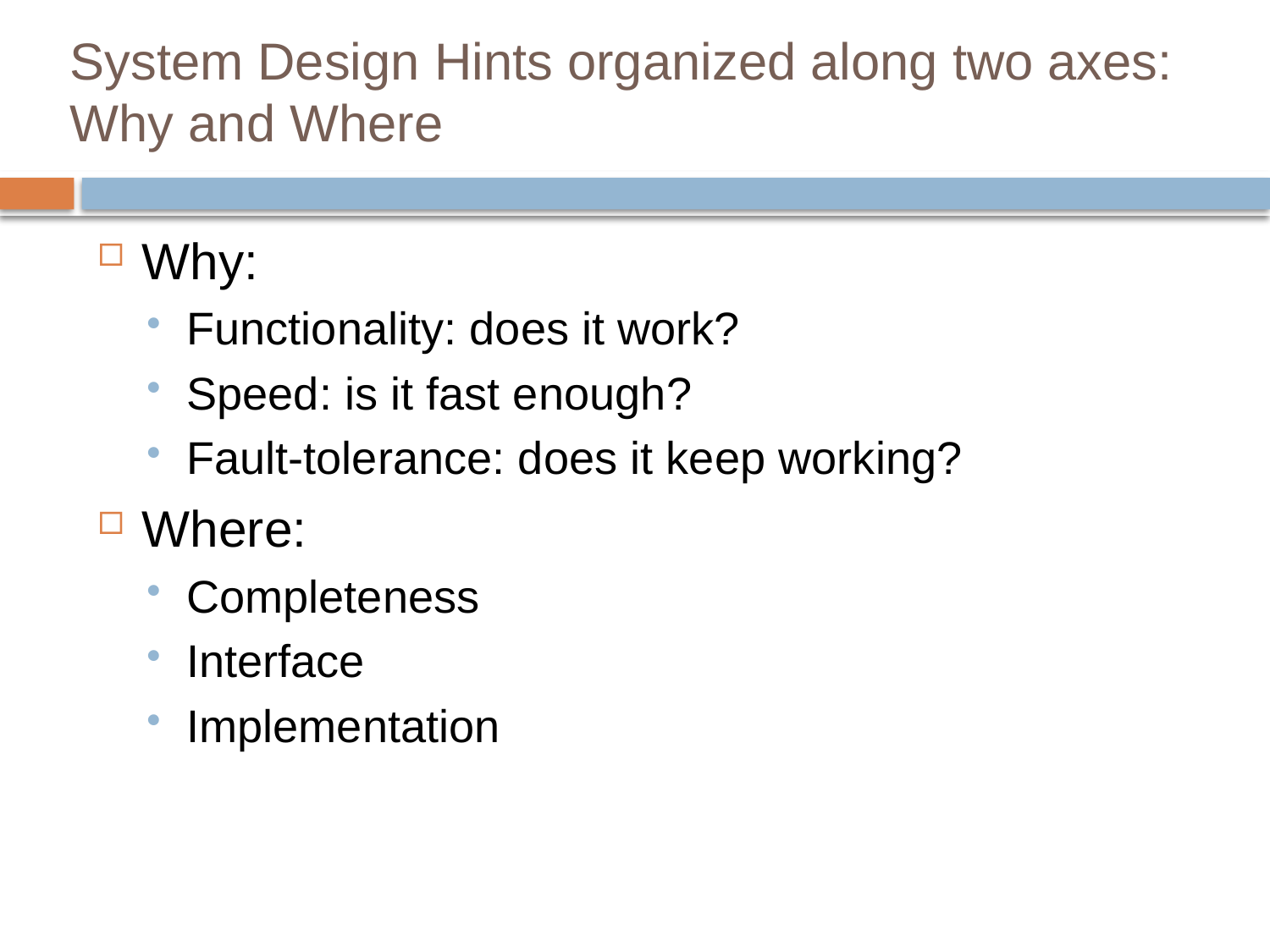

# System Design Hints organized along two axes: Why and Where
Why:
Functionality: does it work?
Speed: is it fast enough?
Fault-tolerance: does it keep working?
Where:
Completeness
Interface
Implementation